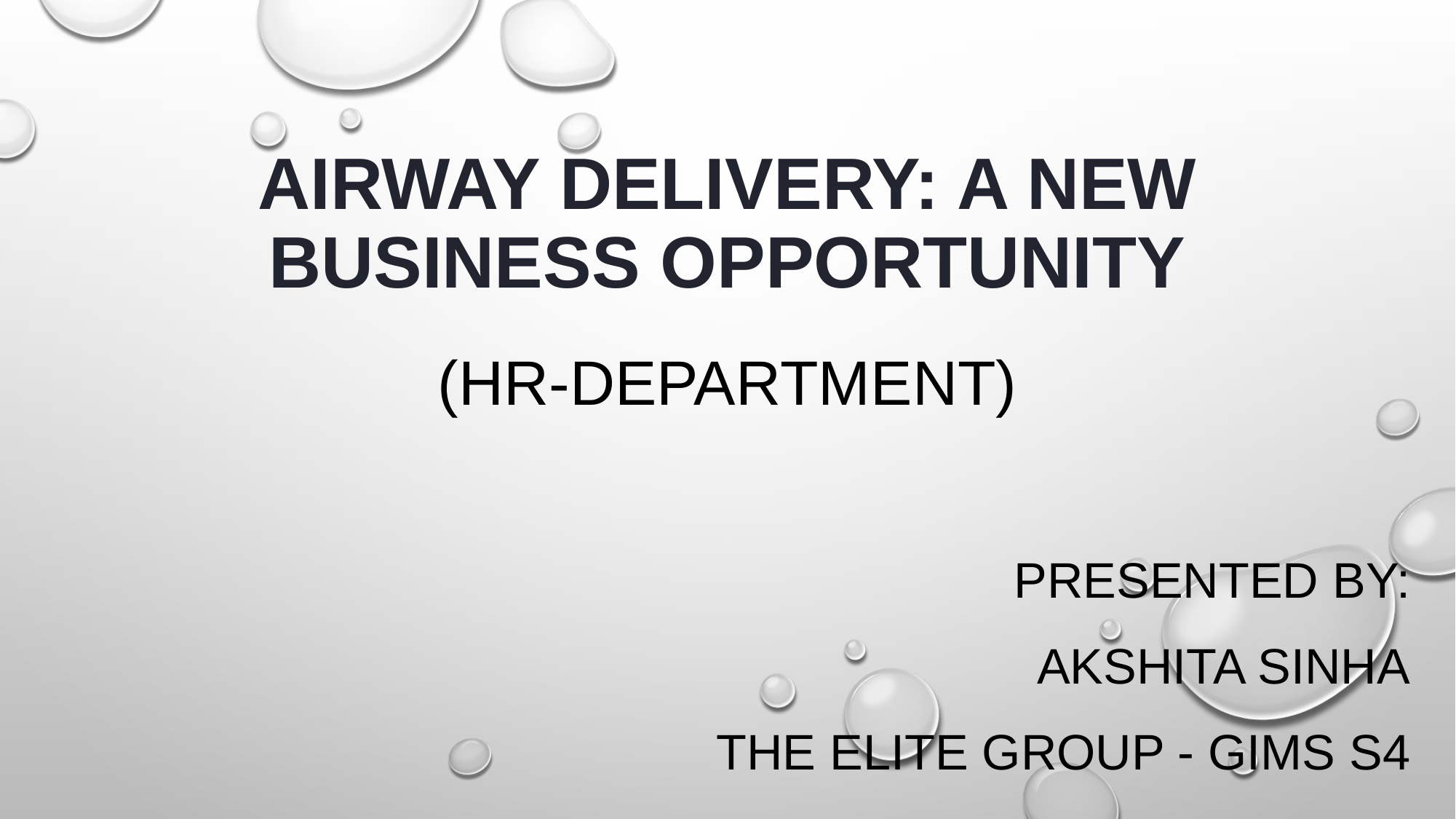

# AIRWAY DELIVERY: A NEW BUSINESS OPPORTUNITY
(HR-DEPARTMENT)

PRESENTED BY:
Akshita Sinha
The elite group - Gims s4